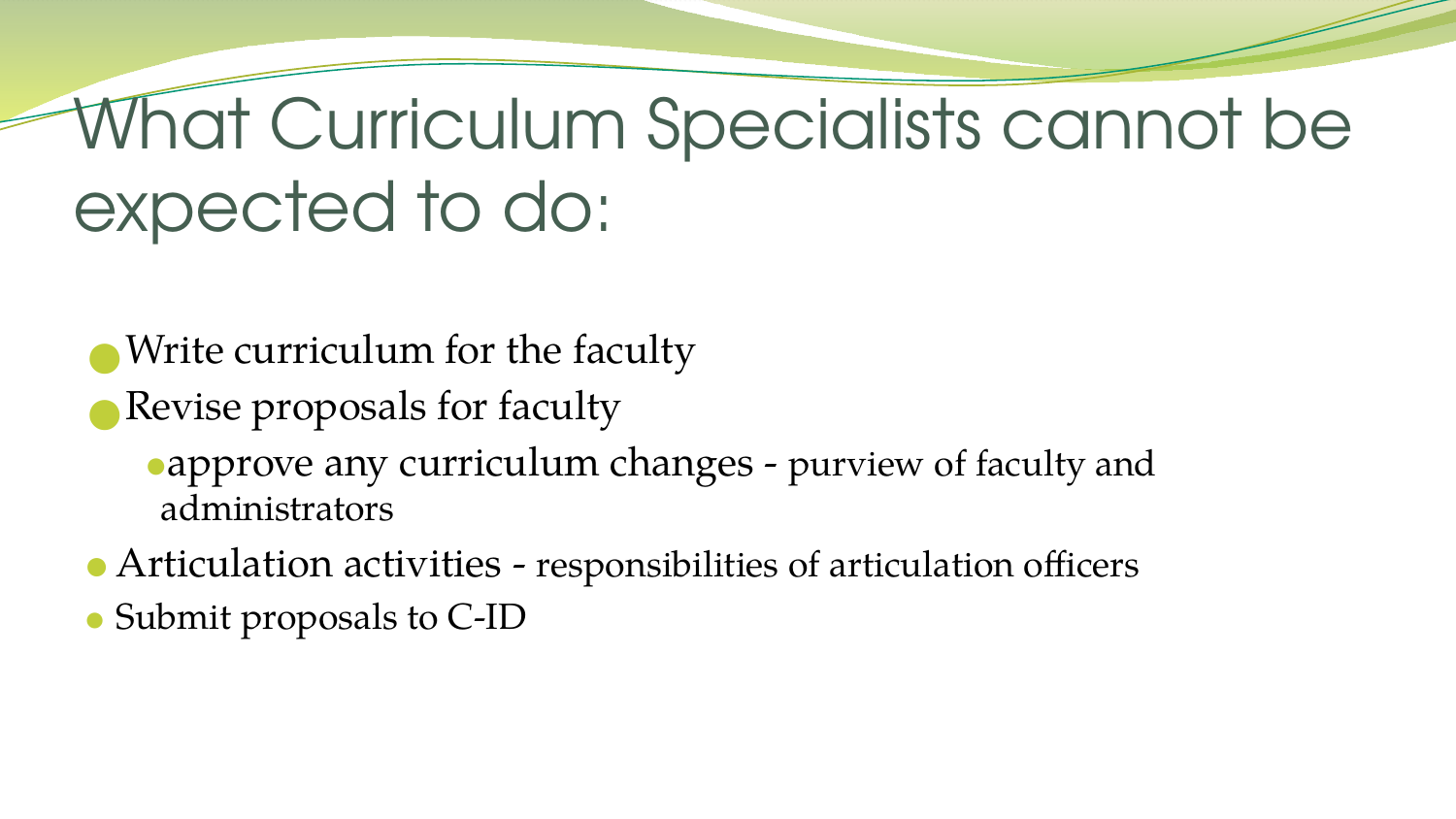

# What Curriculum Specialists cannot be expected to do:
Write curriculum for the faculty
Revise proposals for faculty
approve any curriculum changes - purview of faculty and administrators
Articulation activities - responsibilities of articulation officers
Submit proposals to C-ID